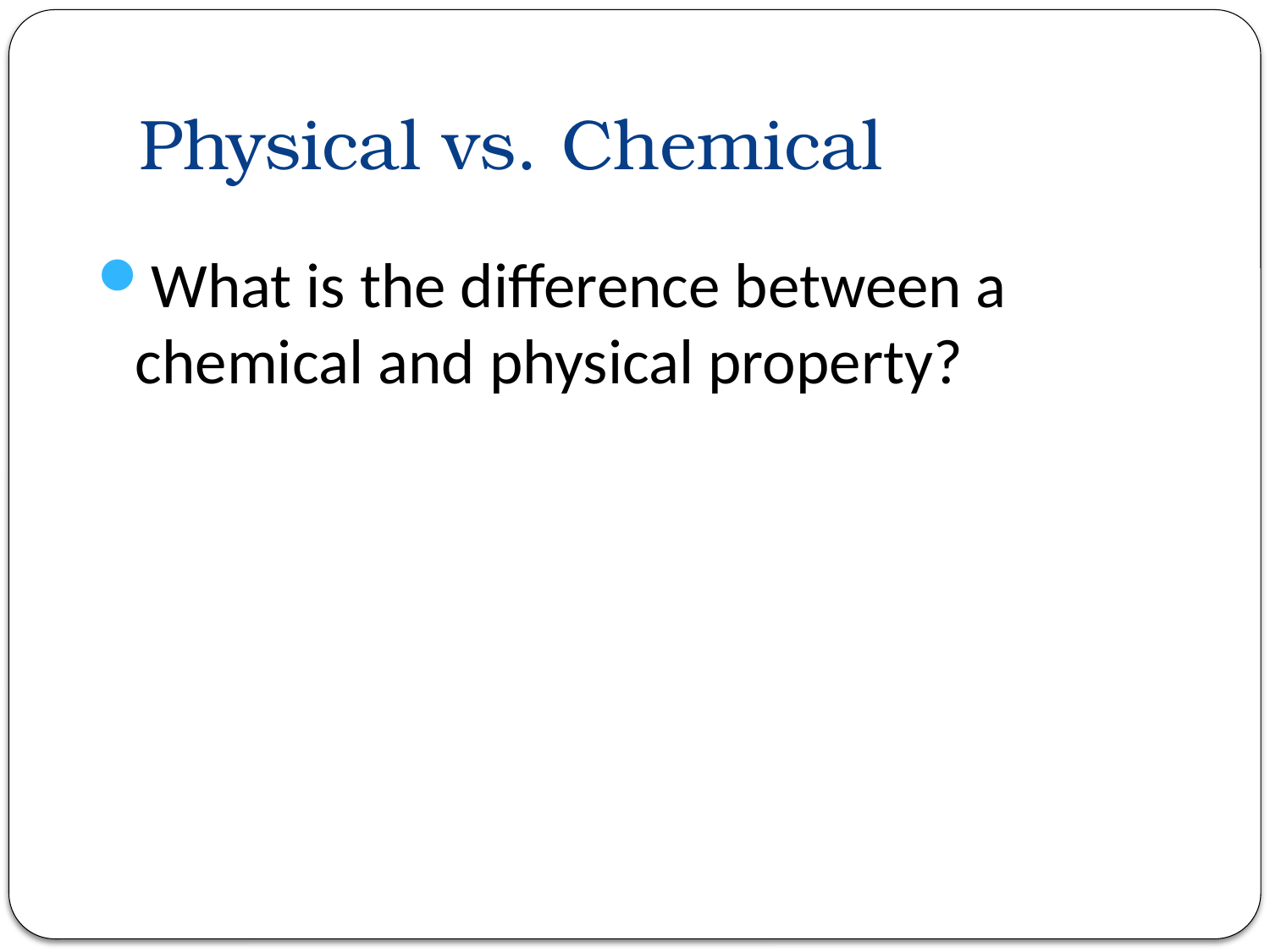

# Physical vs. Chemical
What is the difference between a chemical and physical property?